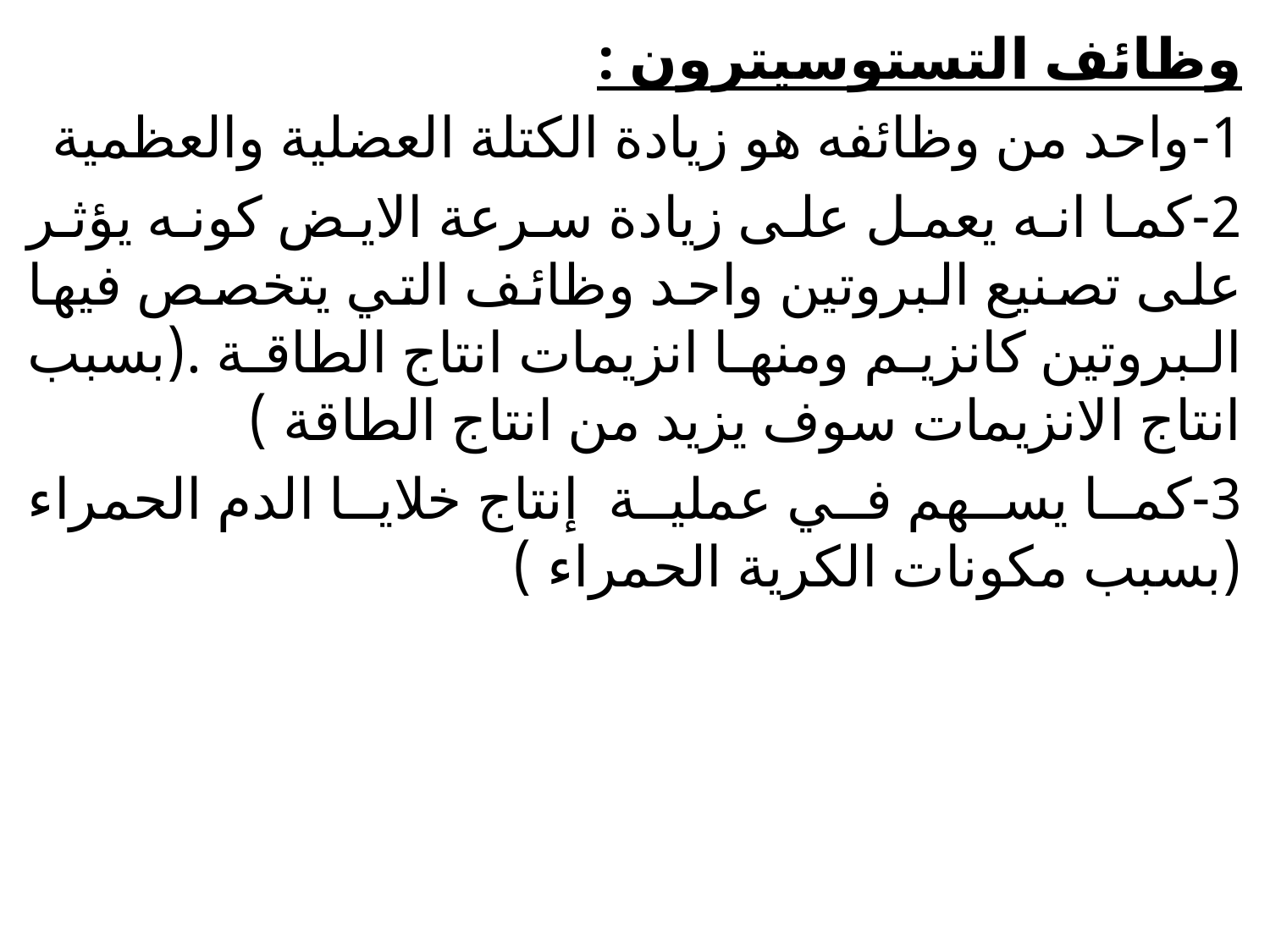

وظائف التستوسيترون :
1-واحد من وظائفه هو زيادة الكتلة العضلية والعظمية
2-كما انه يعمل على زيادة سرعة الايض كونه يؤثر على تصنيع البروتين واحد وظائف التي يتخصص فيها البروتين كانزيم ومنها انزيمات انتاج الطاقة .(بسبب انتاج الانزيمات سوف يزيد من انتاج الطاقة )
3-كما يسهم في عملية  إنتاج خلايا الدم الحمراء (بسبب مكونات الكرية الحمراء )